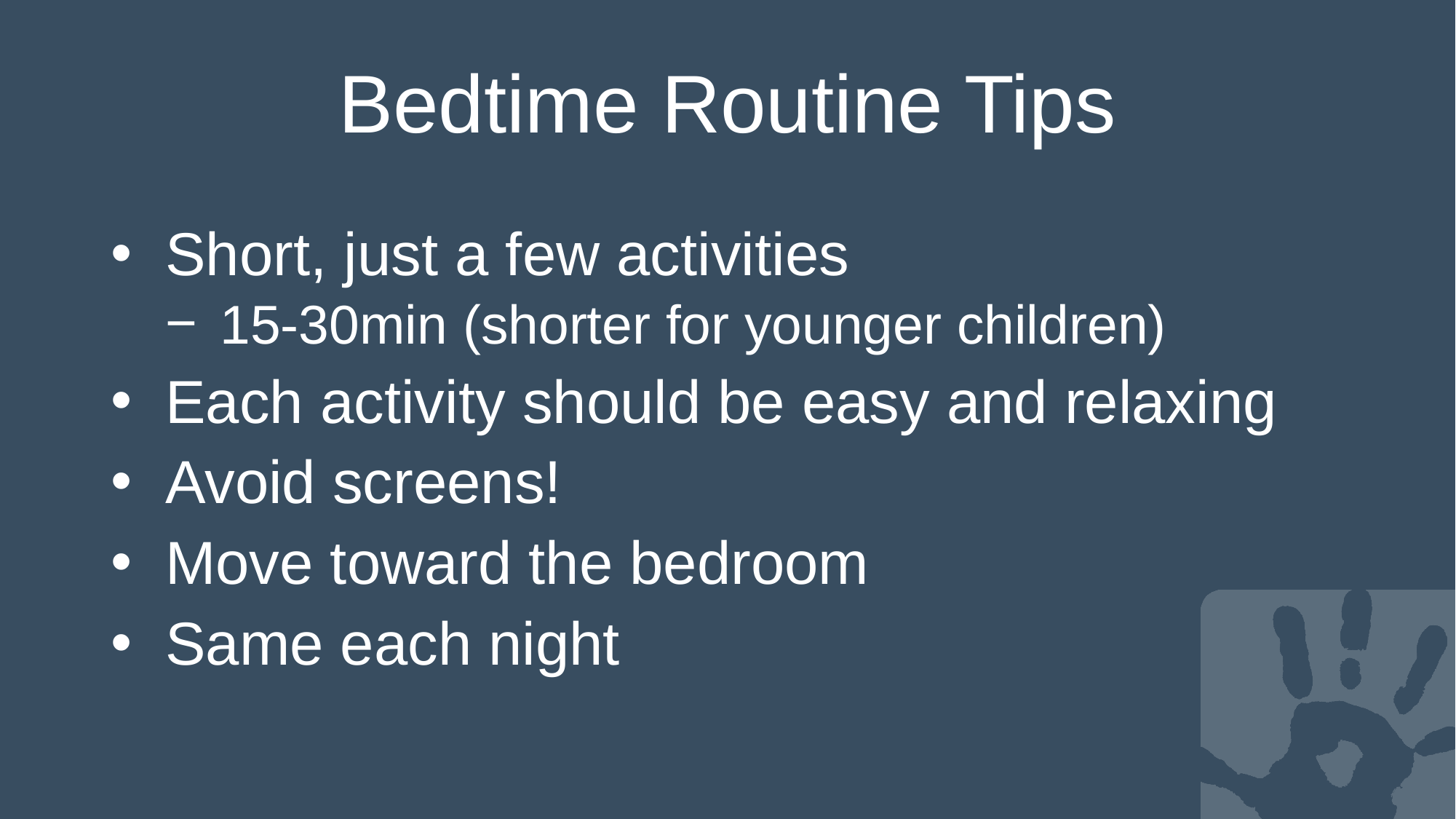

# Bedtime Routine Tips
Short, just a few activities
15-30min (shorter for younger children)
Each activity should be easy and relaxing
Avoid screens!
Move toward the bedroom
Same each night